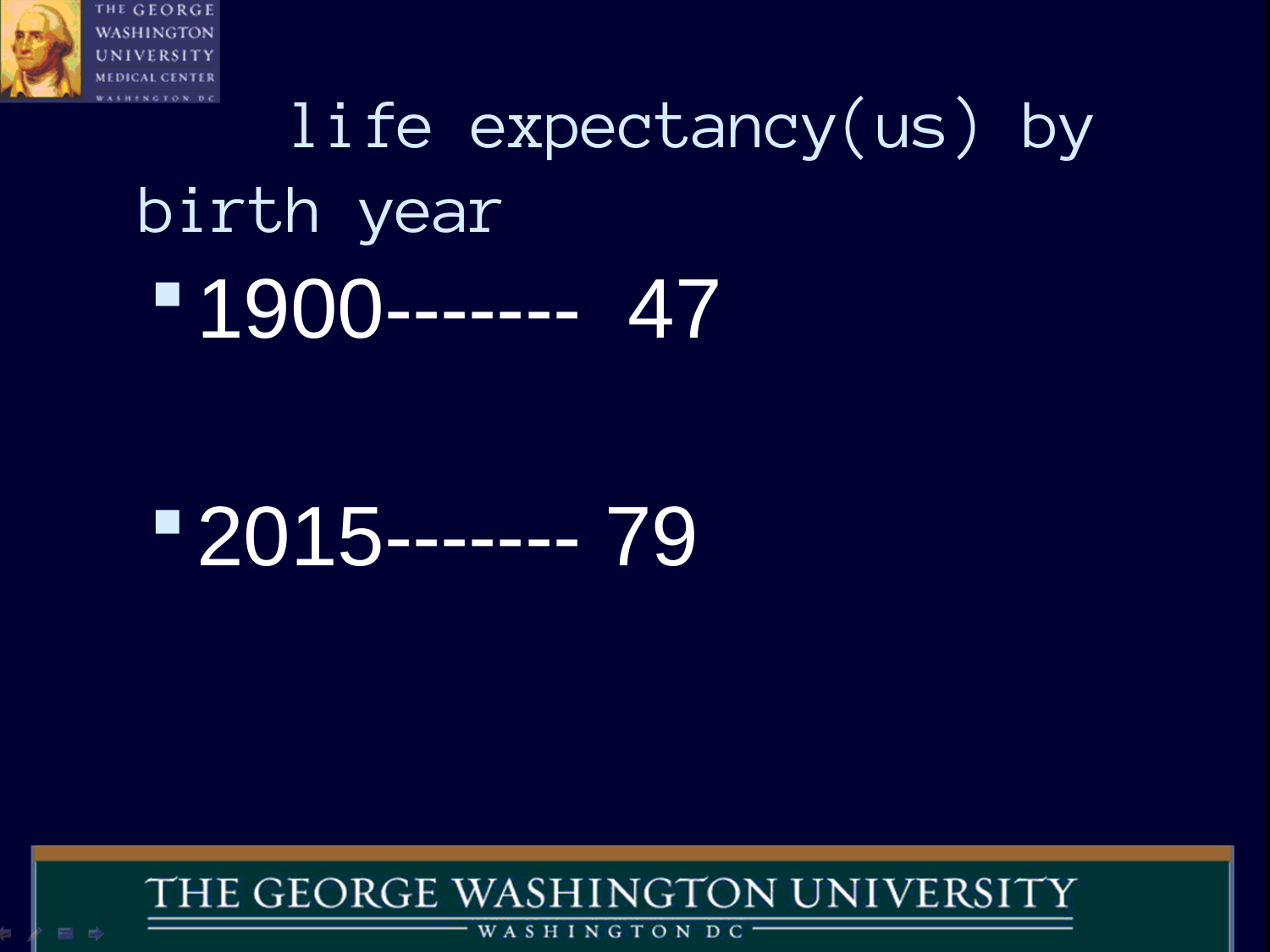

# life expectancy(us) by birth year
1900-------  47

2015------- 79